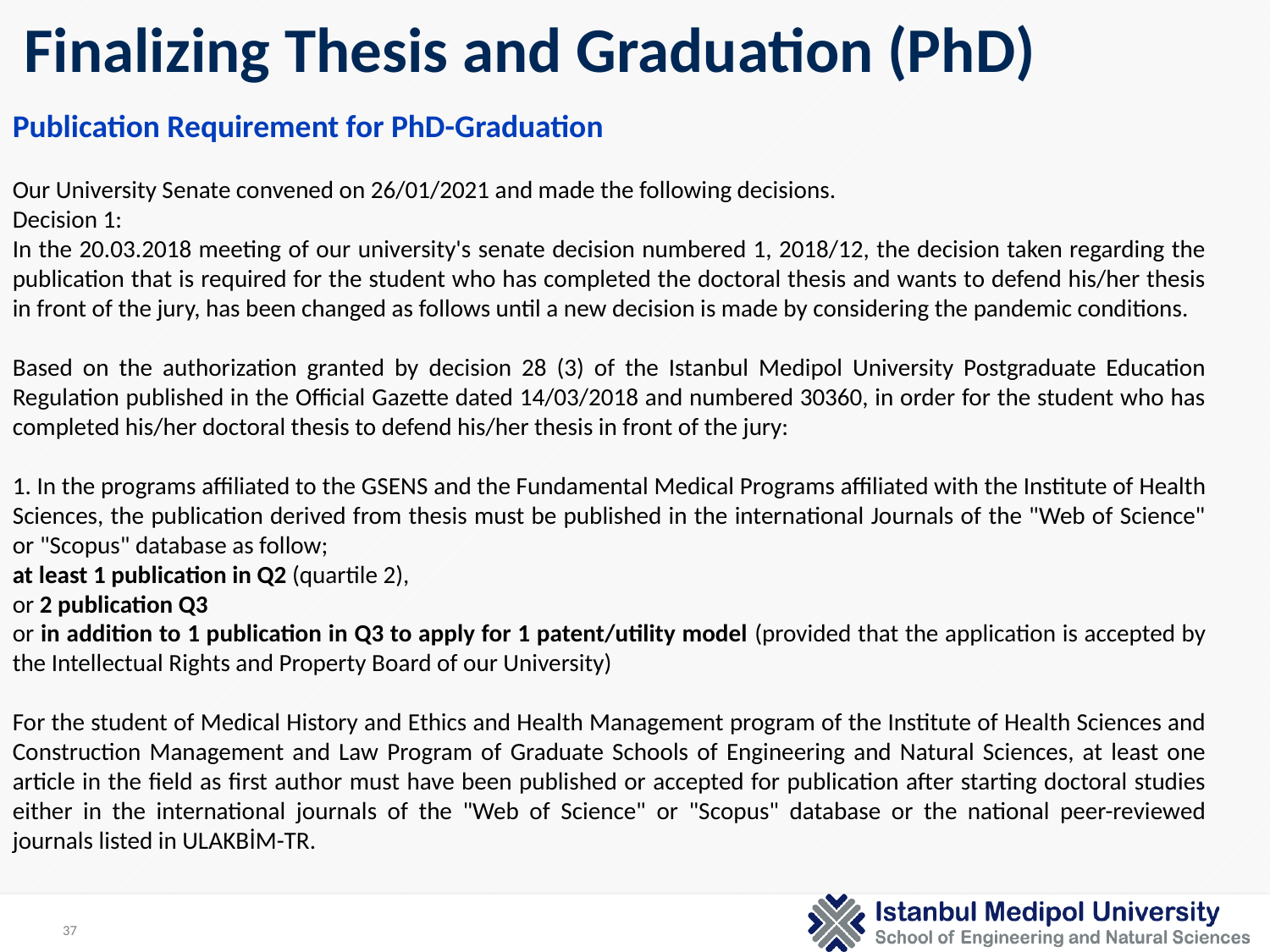

# Finalizing Thesis and Graduation (PhD)
Publication Requirement for PhD-Graduation

Our University Senate convened on 26/01/2021 and made the following decisions.
Decision 1:
In the 20.03.2018 meeting of our university's senate decision numbered 1, 2018/12, the decision taken regarding the publication that is required for the student who has completed the doctoral thesis and wants to defend his/her thesis in front of the jury, has been changed as follows until a new decision is made by considering the pandemic conditions.

Based on the authorization granted by decision 28 (3) of the Istanbul Medipol University Postgraduate Education Regulation published in the Official Gazette dated 14/03/2018 and numbered 30360, in order for the student who has completed his/her doctoral thesis to defend his/her thesis in front of the jury:

1. In the programs affiliated to the GSENS and the Fundamental Medical Programs affiliated with the Institute of Health Sciences, the publication derived from thesis must be published in the international Journals of the "Web of Science" or "Scopus" database as follow;
at least 1 publication in Q2 (quartile 2),
or 2 publication Q3
or in addition to 1 publication in Q3 to apply for 1 patent/utility model (provided that the application is accepted by the Intellectual Rights and Property Board of our University)

For the student of Medical History and Ethics and Health Management program of the Institute of Health Sciences and Construction Management and Law Program of Graduate Schools of Engineering and Natural Sciences, at least one article in the field as first author must have been published or accepted for publication after starting doctoral studies either in the international journals of the "Web of Science" or "Scopus" database or the national peer-reviewed journals listed in ULAKBİM-TR.
37